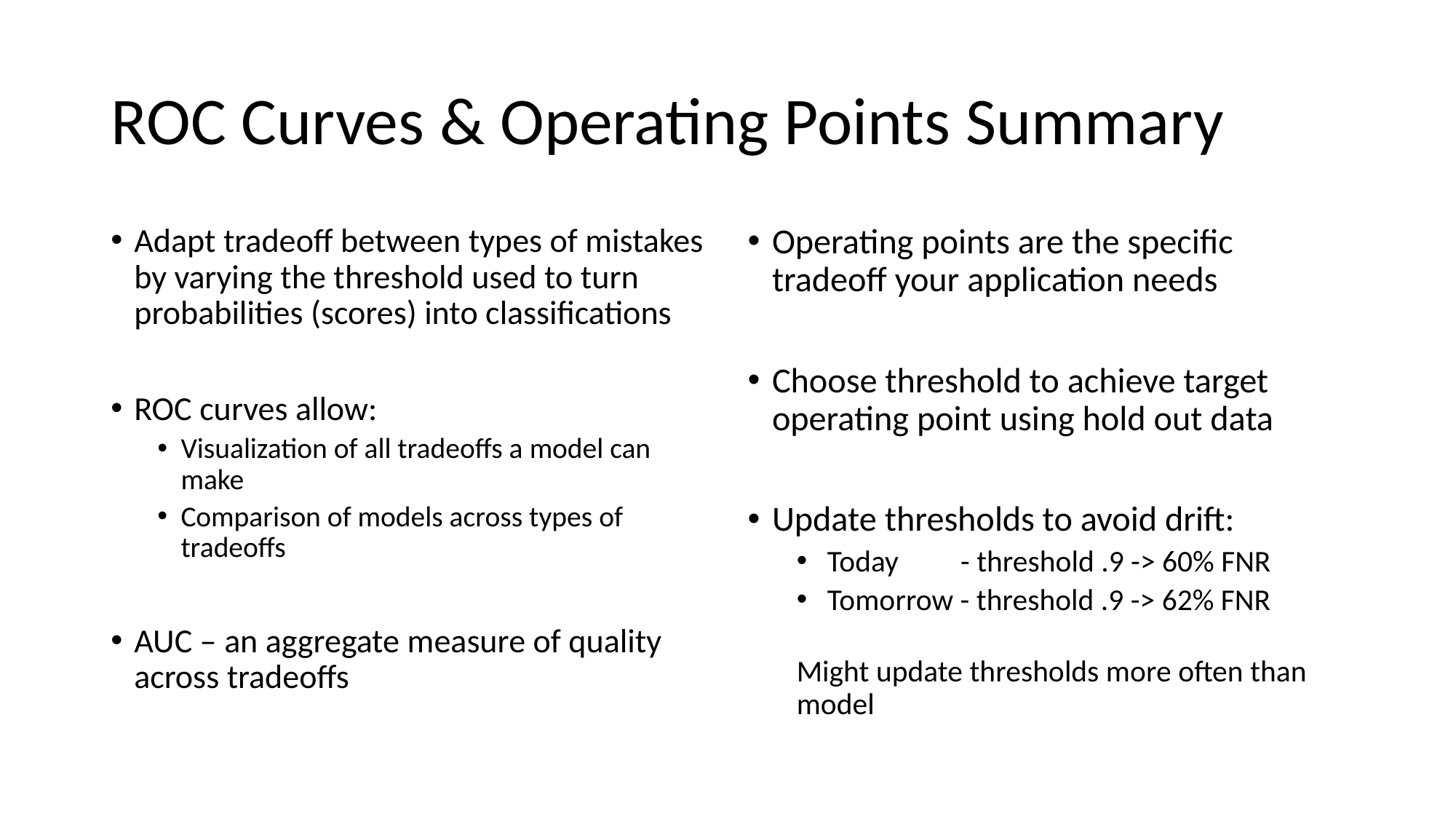

# ROC Curves & Operating Points Summary
Adapt tradeoff between types of mistakes by varying the threshold used to turn probabilities (scores) into classifications

ROC curves allow:
Visualization of all tradeoffs a model can make
Comparison of models across types of tradeoffs

AUC – an aggregate measure of quality across tradeoffs
Operating points are the specific tradeoff your application needs

Choose threshold to achieve target operating point using hold out data

Update thresholds to avoid drift:
Today         - threshold .9 -> 60% FNR
Tomorrow - threshold .9 -> 62% FNR
Might update thresholds more often than model